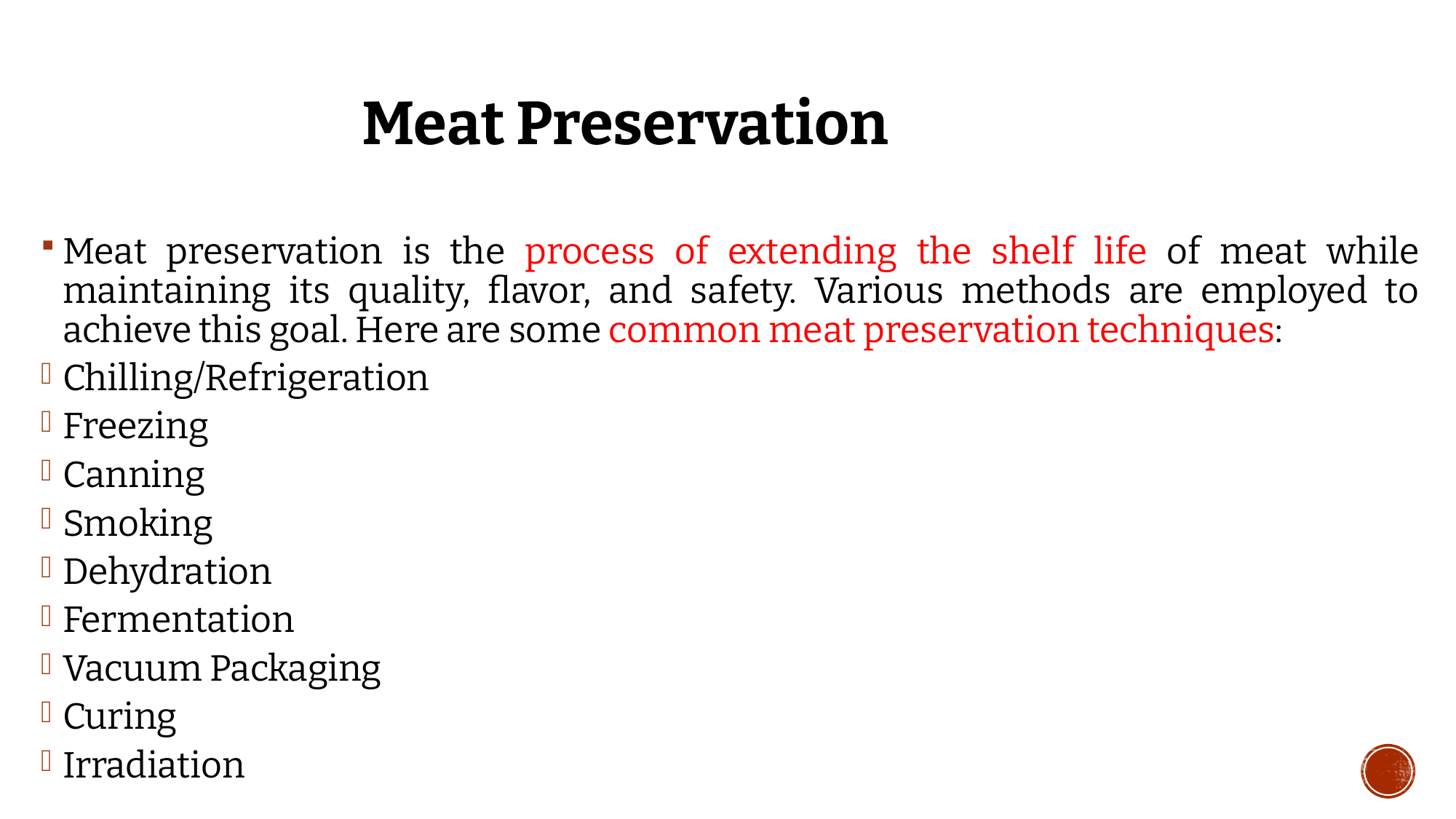

# Meat Preservation
Meat preservation is the process of extending the shelf life of meat while maintaining its quality, flavor, and safety. Various methods are employed to achieve this goal. Here are some common meat preservation techniques:
Chilling/Refrigeration
Freezing
Canning
Smoking
Dehydration
Fermentation
Vacuum Packaging
Curing
Irradiation